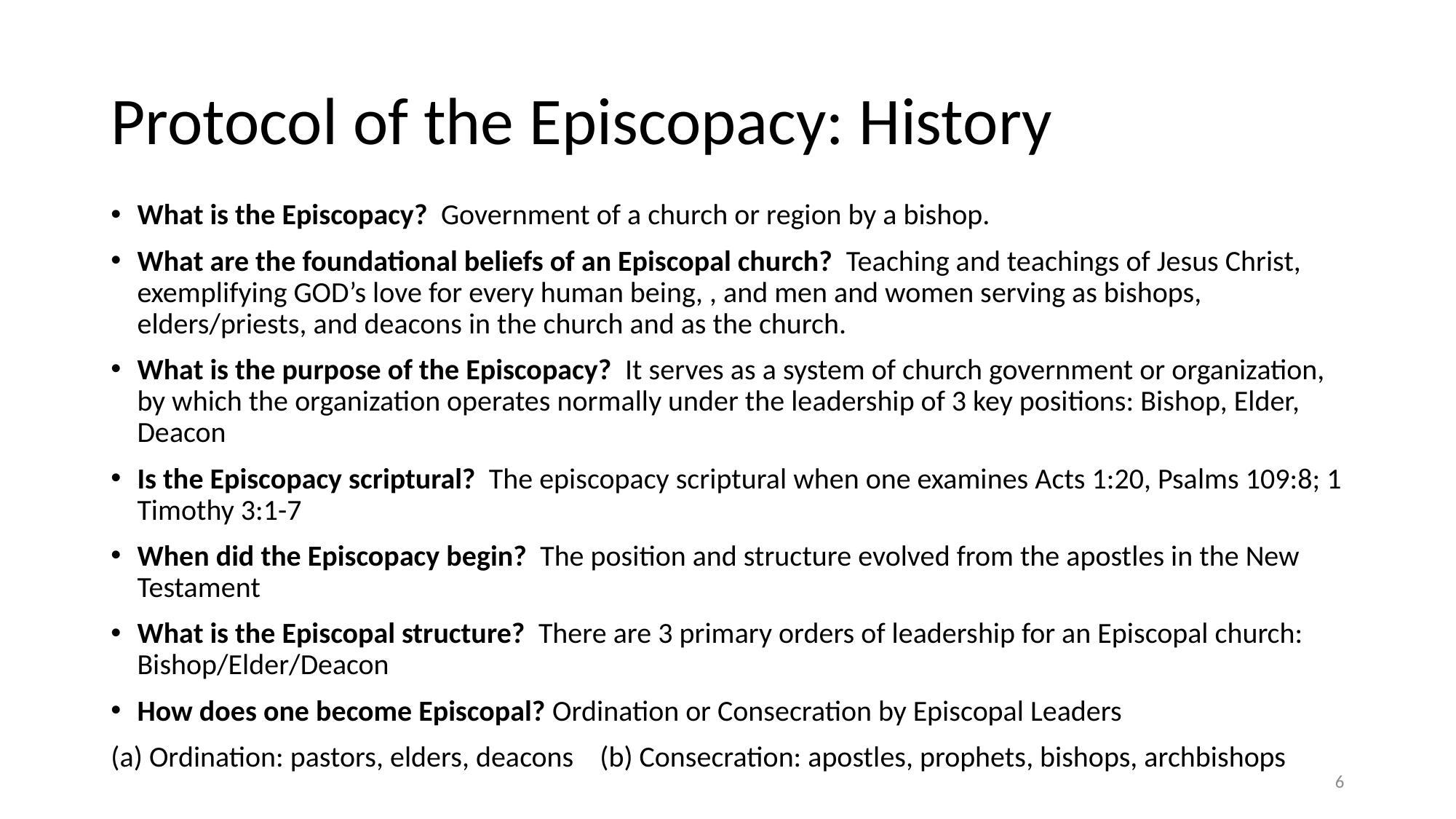

# Protocol of the Episcopacy: History
What is the Episcopacy?  Government of a church or region by a bishop.
What are the foundational beliefs of an Episcopal church?  Teaching and teachings of Jesus Christ, exemplifying GOD’s love for every human being, , and men and women serving as bishops, elders/priests, and deacons in the church and as the church.
What is the purpose of the Episcopacy?  It serves as a system of church government or organization, by which the organization operates normally under the leadership of 3 key positions: Bishop, Elder, Deacon
Is the Episcopacy scriptural?  The episcopacy scriptural when one examines Acts 1:20, Psalms 109:8; 1 Timothy 3:1-7
When did the Episcopacy begin?  The position and structure evolved from the apostles in the New Testament
What is the Episcopal structure?  There are 3 primary orders of leadership for an Episcopal church: Bishop/Elder/Deacon
How does one become Episcopal? Ordination or Consecration by Episcopal Leaders
(a) Ordination: pastors, elders, deacons    (b) Consecration: apostles, prophets, bishops, archbishops

6